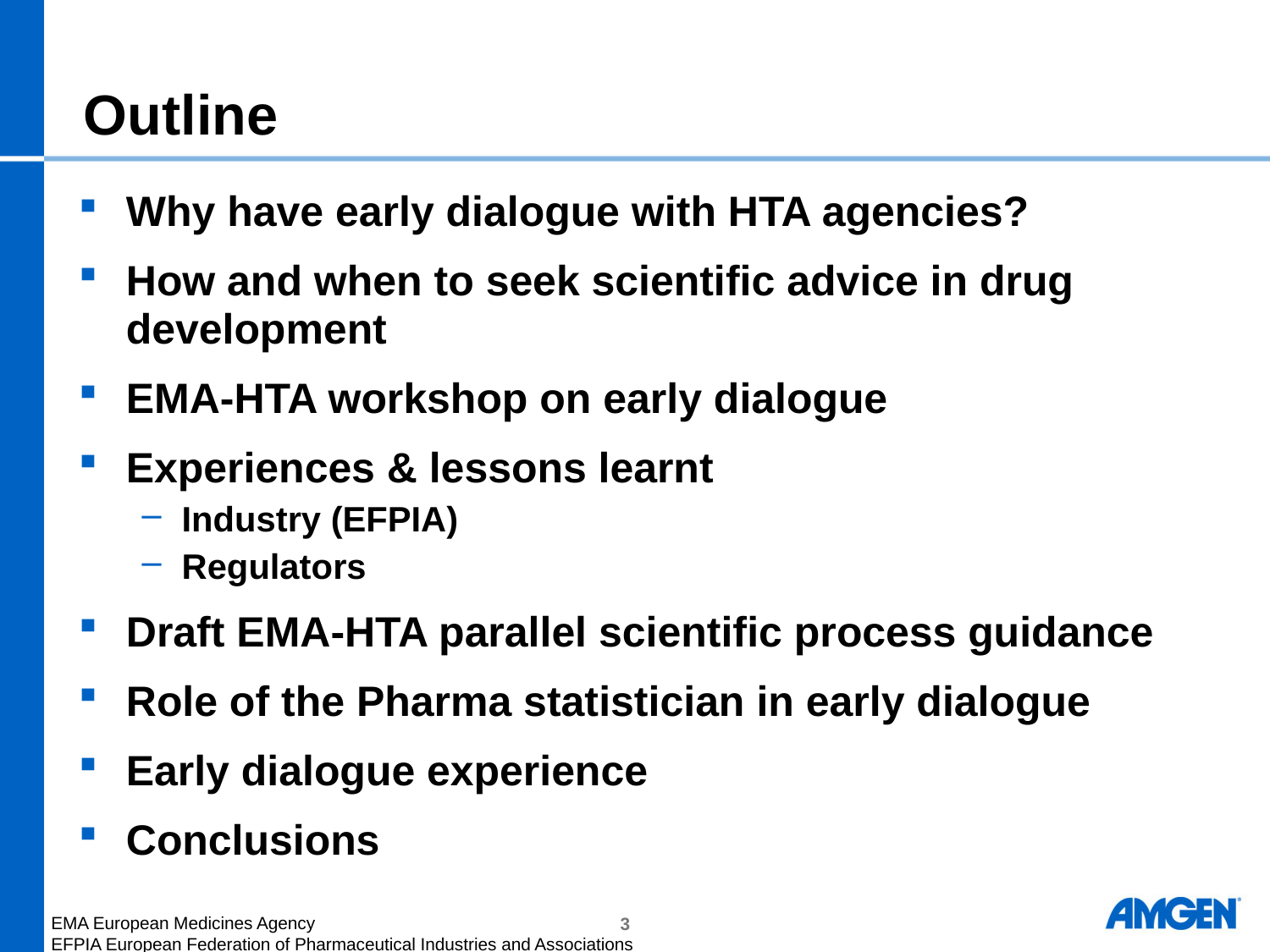

# Outline
Why have early dialogue with HTA agencies?
How and when to seek scientific advice in drug development
EMA-HTA workshop on early dialogue
Experiences & lessons learnt
Industry (EFPIA)
Regulators
Draft EMA-HTA parallel scientific process guidance
Role of the Pharma statistician in early dialogue
Early dialogue experience
Conclusions
3
EMA European Medicines Agency
EFPIA European Federation of Pharmaceutical Industries and Associations